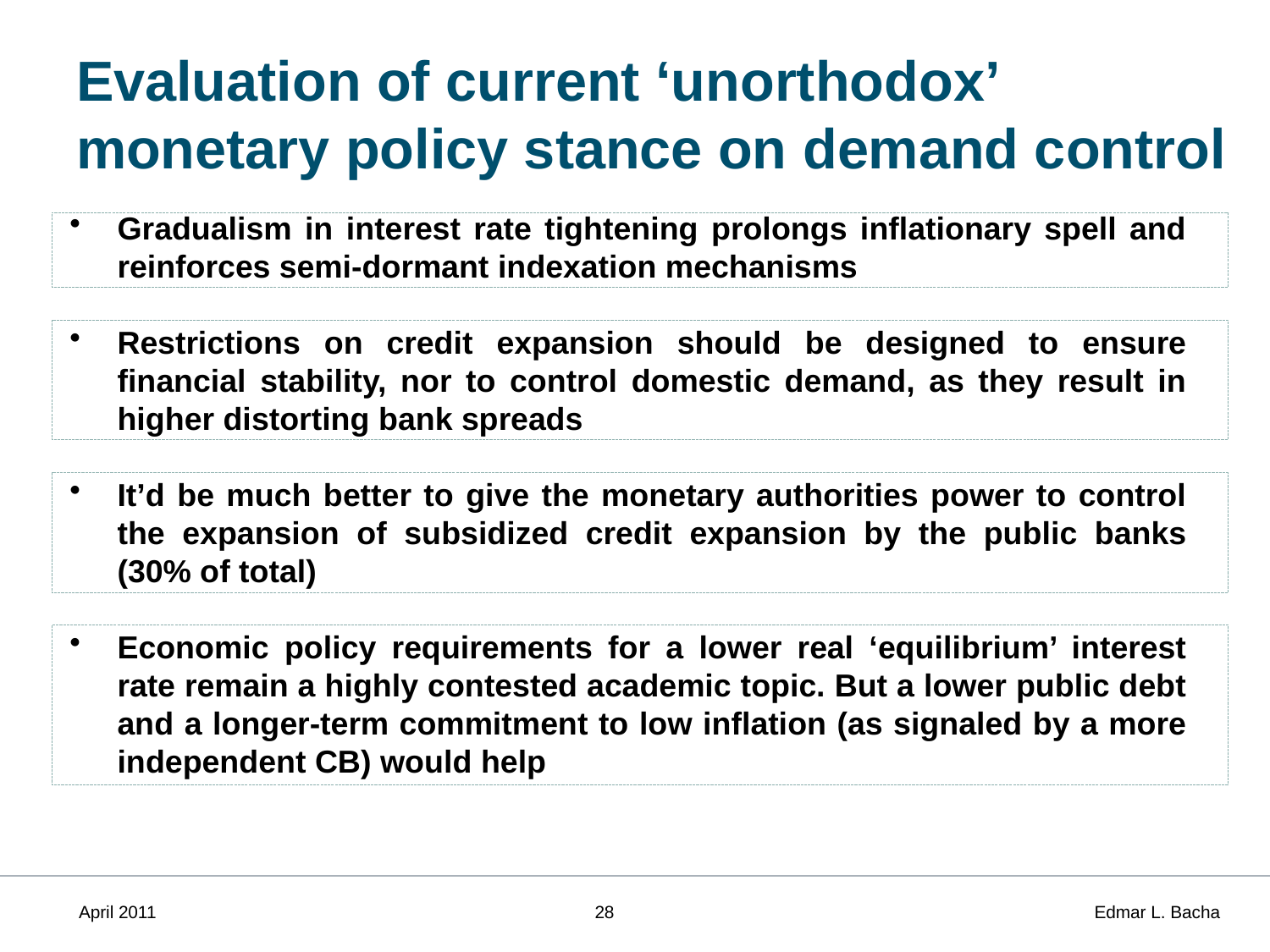

# Evaluation of current ‘unorthodox’ monetary policy stance on demand control
Gradualism in interest rate tightening prolongs inflationary spell and reinforces semi-dormant indexation mechanisms

Restrictions on credit expansion should be designed to ensure financial stability, nor to control domestic demand, as they result in higher distorting bank spreads

It’d be much better to give the monetary authorities power to control the expansion of subsidized credit expansion by the public banks (30% of total)

Economic policy requirements for a lower real ‘equilibrium’ interest rate remain a highly contested academic topic. But a lower public debt and a longer-term commitment to low inflation (as signaled by a more independent CB) would help